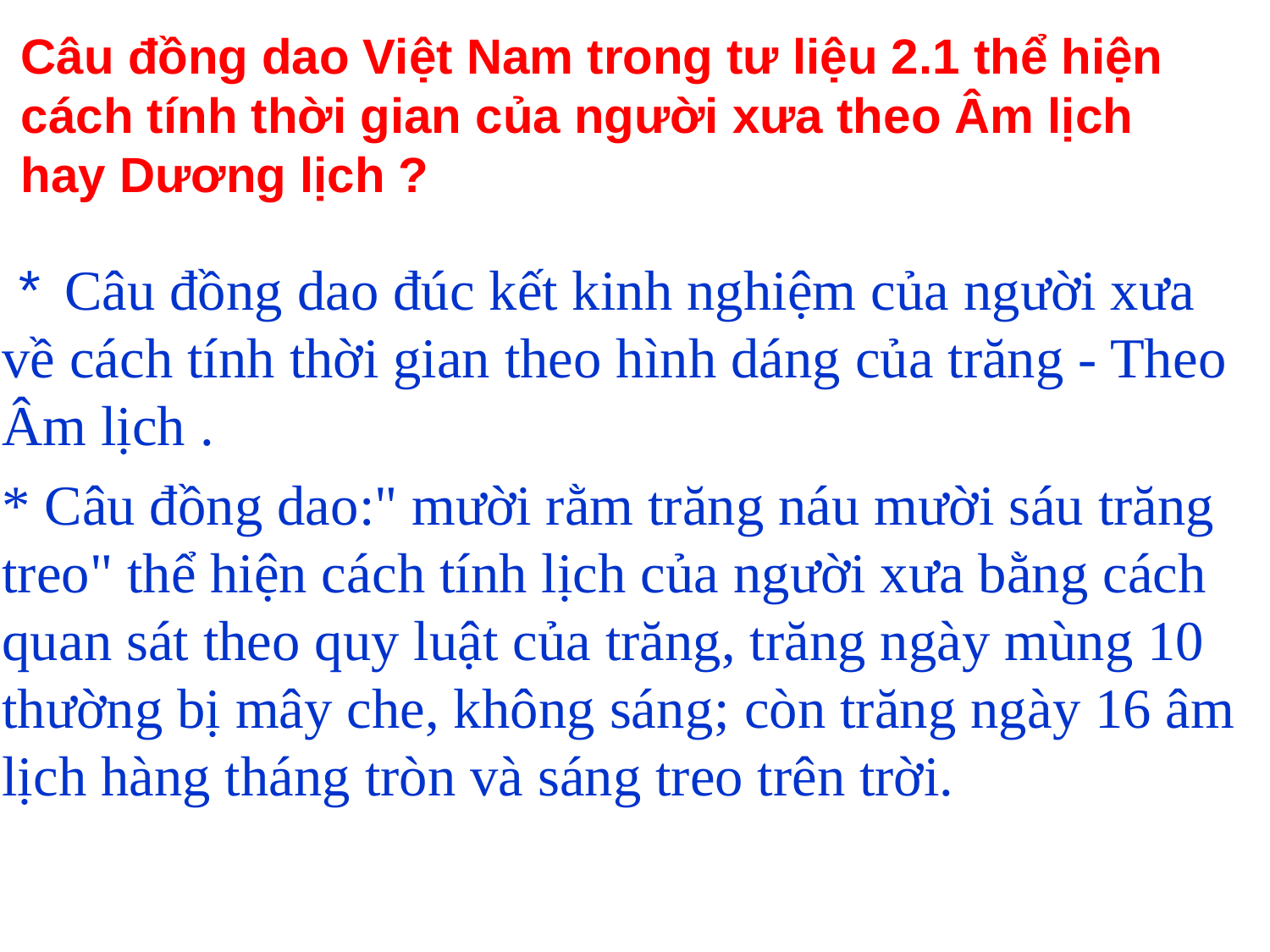

# Câu đồng dao Việt Nam trong tư liệu 2.1 thể hiện cách tính thời gian của người xưa theo Âm lịch hay Dương lịch ?
  *  Câu đồng dao đúc kết kinh nghiệm của người xưa về cách tính thời gian theo hình dáng của trăng - Theo  Âm lịch .
* Câu đồng dao:" mười rằm trăng náu mười sáu trăng treo" thể hiện cách tính lịch của người xưa bằng cách quan sát theo quy luật của trăng, trăng ngày mùng 10 thường bị mây che, không sáng; còn trăng ngày 16 âm lịch hàng tháng tròn và sáng treo trên trời.